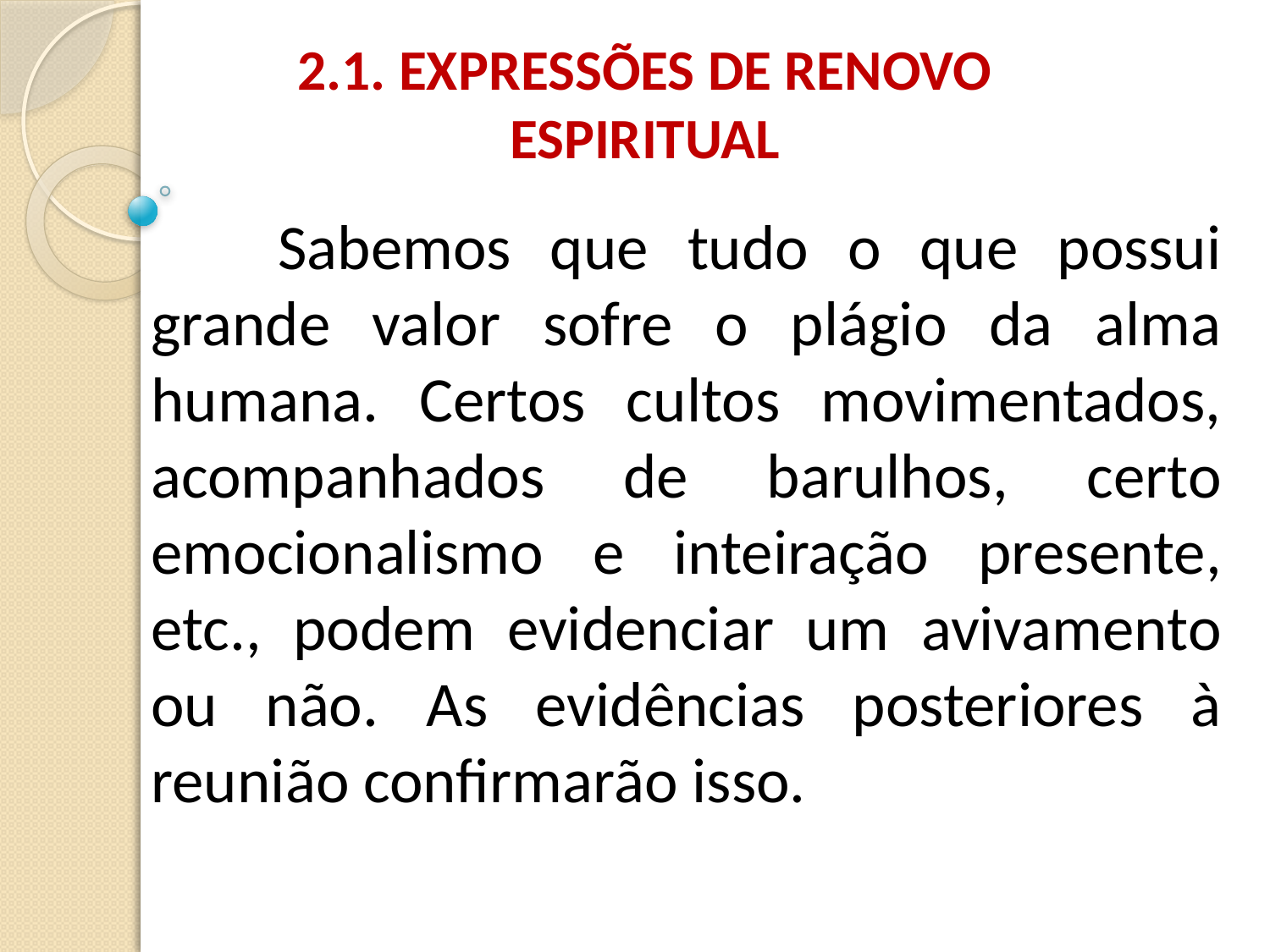

# 2.1. EXPRESSÕES DE RENOVO ESPIRITUAL
	Sabemos que tudo o que possui grande valor sofre o plágio da alma humana. Certos cultos movimentados, acompanhados de barulhos, certo emocionalismo e inteiração presente, etc., podem evidenciar um avivamento ou não. As evidências posteriores à reunião confirmarão isso.